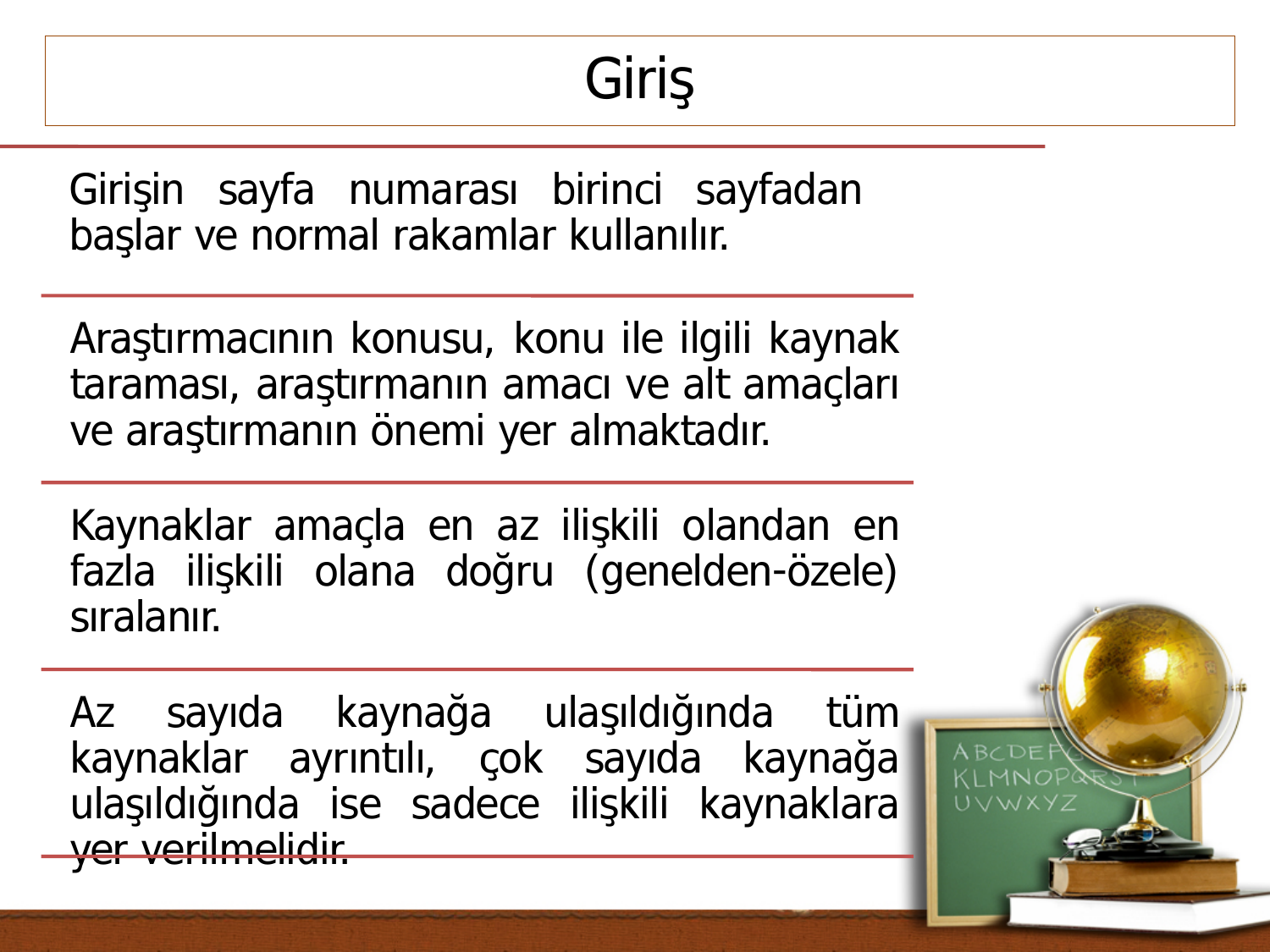

Giriş

Girişin sayfa numarası birinci sayfadan başlar ve normal rakamlar kullanılır.
Araştırmacının konusu, konu ile ilgili kaynak taraması, araştırmanın amacı ve alt amaçları ve araştırmanın önemi yer almaktadır.
Kaynaklar amaçla en az ilişkili olandan en fazla ilişkili olana doğru (genelden-özele) sıralanır.
Az sayıda kaynağa ulaşıldığında tüm kaynaklar ayrıntılı, çok sayıda kaynağa ulaşıldığında ise sadece ilişkili kaynaklara yer verilmelidir.